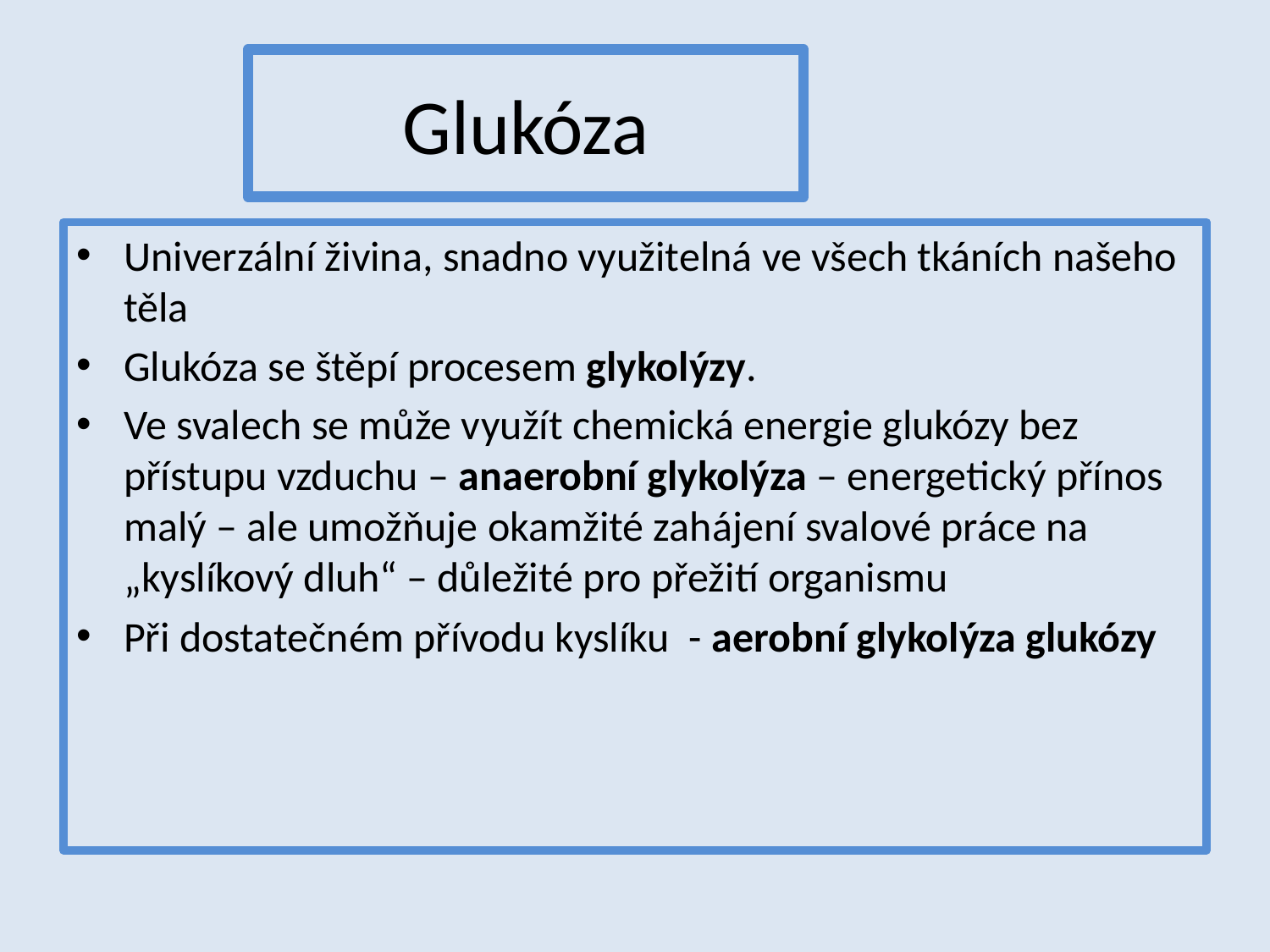

# Glukóza
Univerzální živina, snadno využitelná ve všech tkáních našeho těla
Glukóza se štěpí procesem glykolýzy.
Ve svalech se může využít chemická energie glukózy bez přístupu vzduchu – anaerobní glykolýza – energetický přínos malý – ale umožňuje okamžité zahájení svalové práce na „kyslíkový dluh“ – důležité pro přežití organismu
Při dostatečném přívodu kyslíku  - aerobní glykolýza glukózy